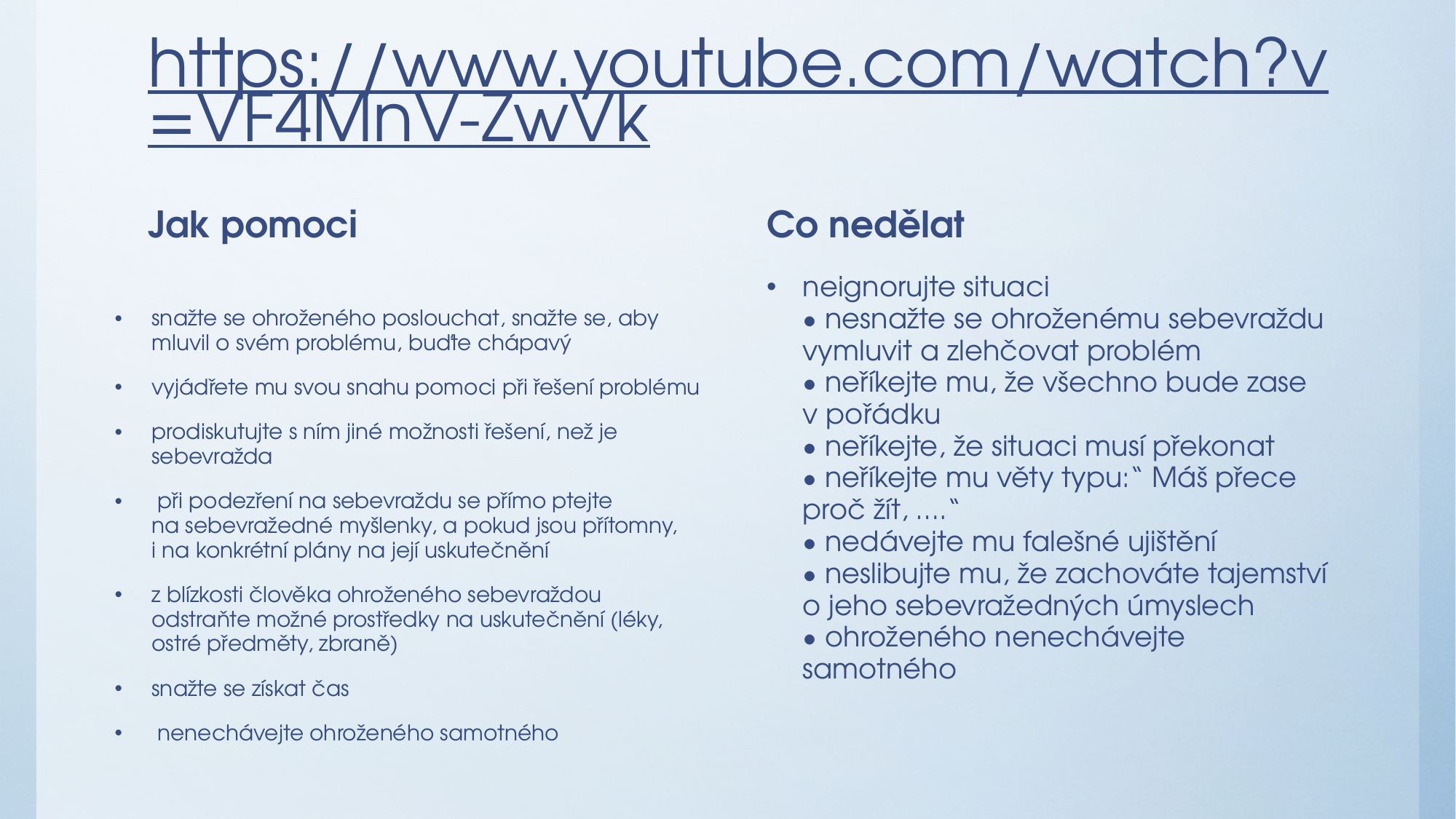

# https://www.youtube.com/watch?v=VF4MnV-ZwVk
Jak pomoci
Co nedělat
neignorujte situaci
• nesnažte se ohroženému sebevraždu vymluvit a zlehčovat problém
• neříkejte mu, že všechno bude zase v pořádku
• neříkejte, že situaci musí překonat
• neříkejte mu věty typu:“ Máš přece proč žít, ….“
• nedávejte mu falešné ujištění
• neslibujte mu, že zachováte tajemství o jeho sebevražedných úmyslech
• ohroženého nenechávejte samotného
snažte se ohroženého poslouchat, snažte se, aby mluvil o svém problému, buďte chápavý
vyjádřete mu svou snahu pomoci při řešení problému
prodiskutujte s ním jiné možnosti řešení, než je sebevražda
 při podezření na sebevraždu se přímo ptejte na sebevražedné myšlenky, a pokud jsou přítomny, i na konkrétní plány na její uskutečnění
z blízkosti člověka ohroženého sebevraždou odstraňte možné prostředky na uskutečnění (léky, ostré předměty, zbraně)
snažte se získat čas
 nenechávejte ohroženého samotného